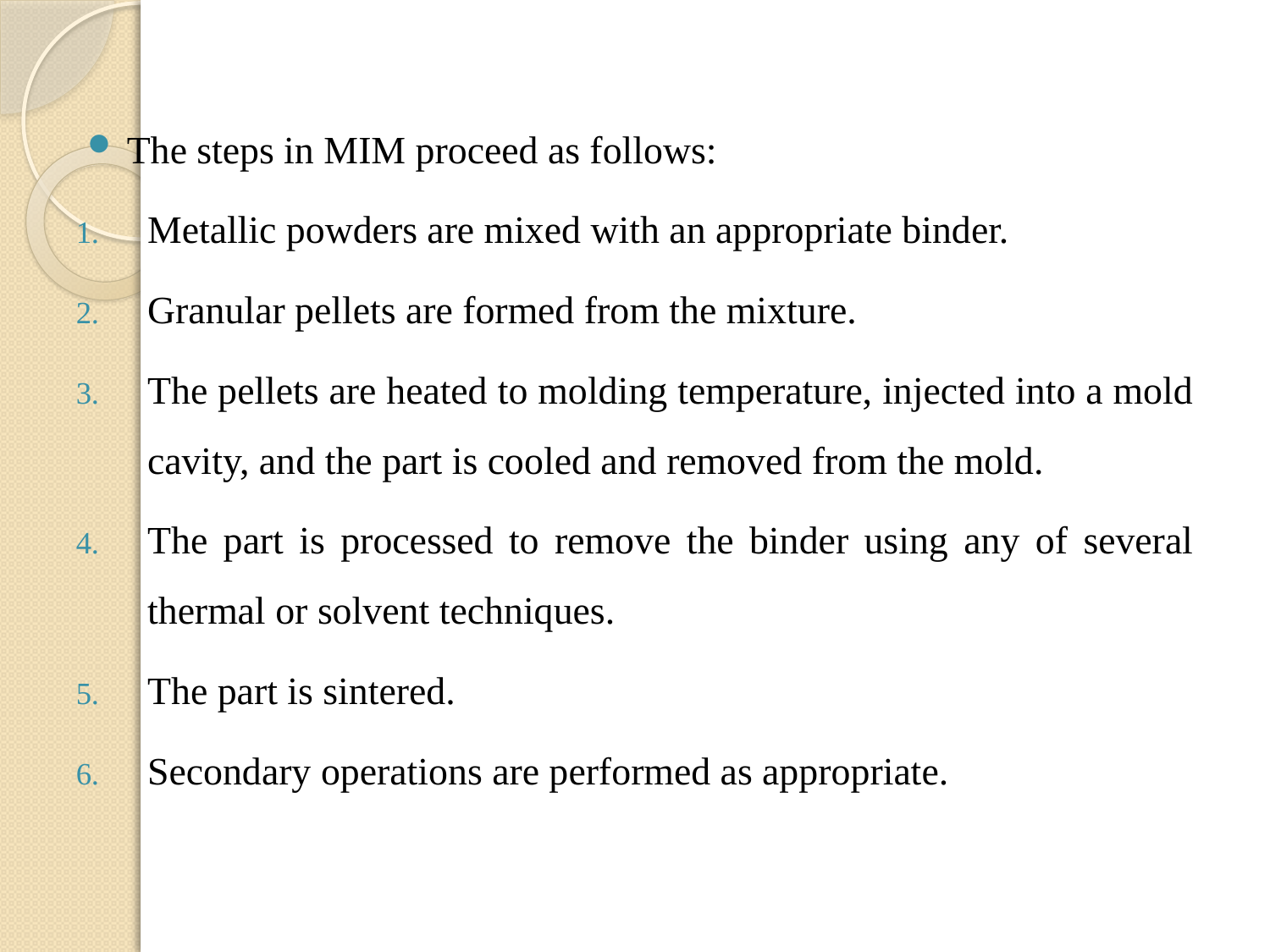

The steps in MIM proceed as follows:
Metallic powders are mixed with an appropriate binder.
Granular pellets are formed from the mixture.
The pellets are heated to molding temperature, injected into a mold cavity, and the part is cooled and removed from the mold.
The part is processed to remove the binder using any of several thermal or solvent techniques.
The part is sintered.
Secondary operations are performed as appropriate.